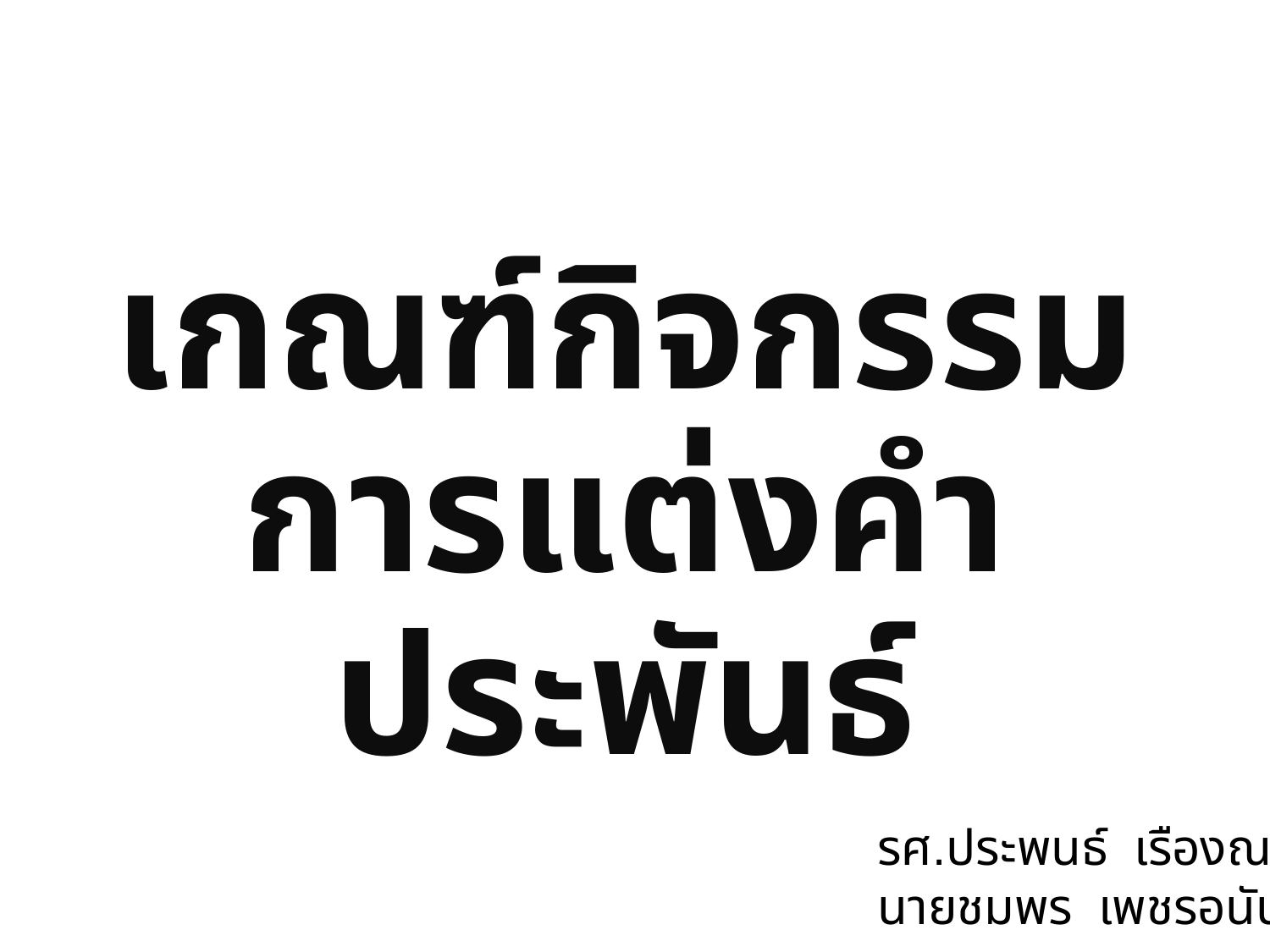

เกณฑ์กิจกรรม
การแต่งคำประพันธ์
รศ.ประพนธ์  เรืองณรงค์
นายชมพร  เพชรอนันต์กุล